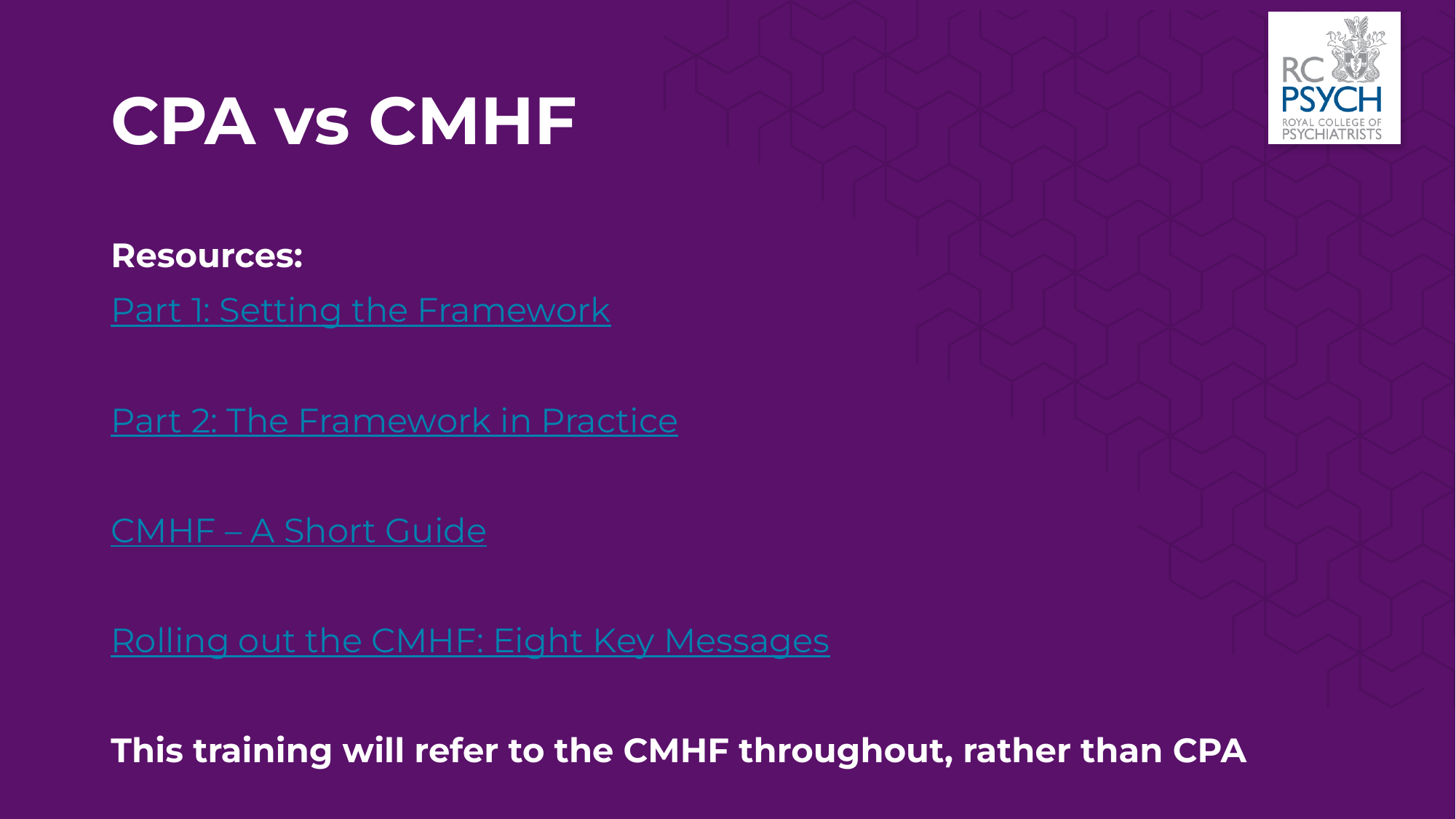

# CPA vs CMHF
Resources:
Part 1: Setting the Framework

Part 2: The Framework in Practice

CMHF – A Short Guide

Rolling out the CMHF: Eight Key Messages

This training will refer to the CMHF throughout, rather than CPA